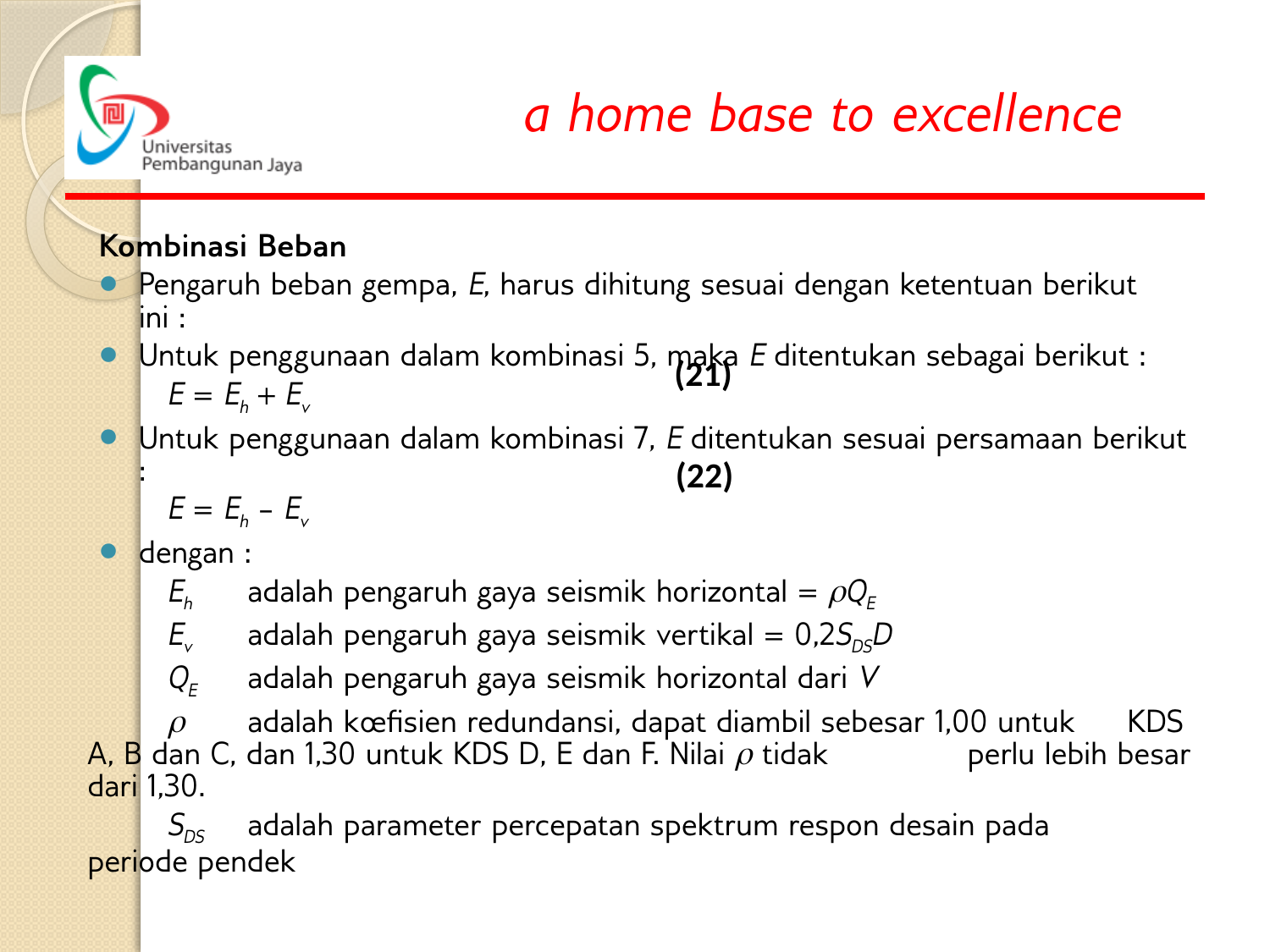

Kombinasi Beban
Pengaruh beban gempa, E, harus dihitung sesuai dengan ketentuan berikut ini :
Untuk penggunaan dalam kombinasi 5, maka E ditentukan sebagai berikut :
	E = Eh + Ev
Untuk penggunaan dalam kombinasi 7, E ditentukan sesuai persamaan berikut :
	E = Eh – Ev
dengan :
	Eh	adalah pengaruh gaya seismik horizontal = ρQE
	Ev	adalah pengaruh gaya seismik vertikal = 0,2SDSD
	QE	adalah pengaruh gaya seismik horizontal dari V
	ρ	adalah koefisien redundansi, dapat diambil sebesar 1,00 untuk 		KDS A, B dan C, dan 1,30 untuk KDS D, E dan F. Nilai ρ tidak 		perlu lebih besar dari 1,30.
	SDS	adalah parameter percepatan spektrum respon desain pada 		periode pendek

(21)
(22)